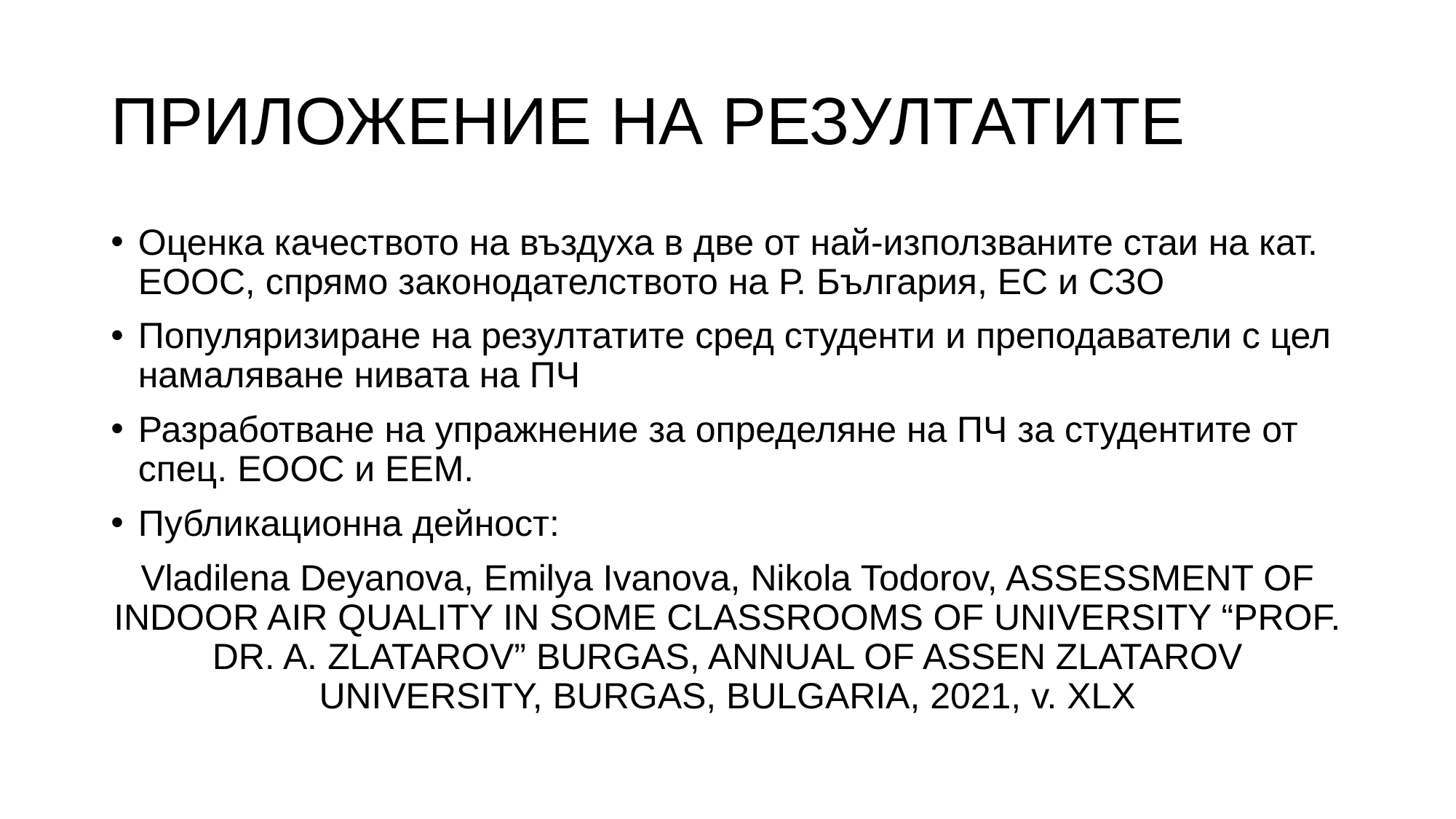

# ПРИЛОЖЕНИЕ НА РЕЗУЛТАТИТЕ
Оценка качеството на въздуха в две от най-използваните стаи на кат. ЕООС, спрямо законодателството на Р. България, ЕС и СЗО
Популяризиране на резултатите сред студенти и преподаватели с цел намаляване нивата на ПЧ
Разработване на упражнение за определяне на ПЧ за студентите от спец. ЕООС и ЕЕМ.
Публикационна дейност:
Vladilena Deyanova, Emilya Ivanova, Nikola Todorov, ASSESSMENT OF INDOOR AIR QUALITY IN SOME CLASSROOMS OF UNIVERSITY “PROF. DR. A. ZLATAROV” BURGAS, ANNUAL OF ASSEN ZLATAROV UNIVERSITY, BURGAS, BULGARIA, 2021, v. XLX